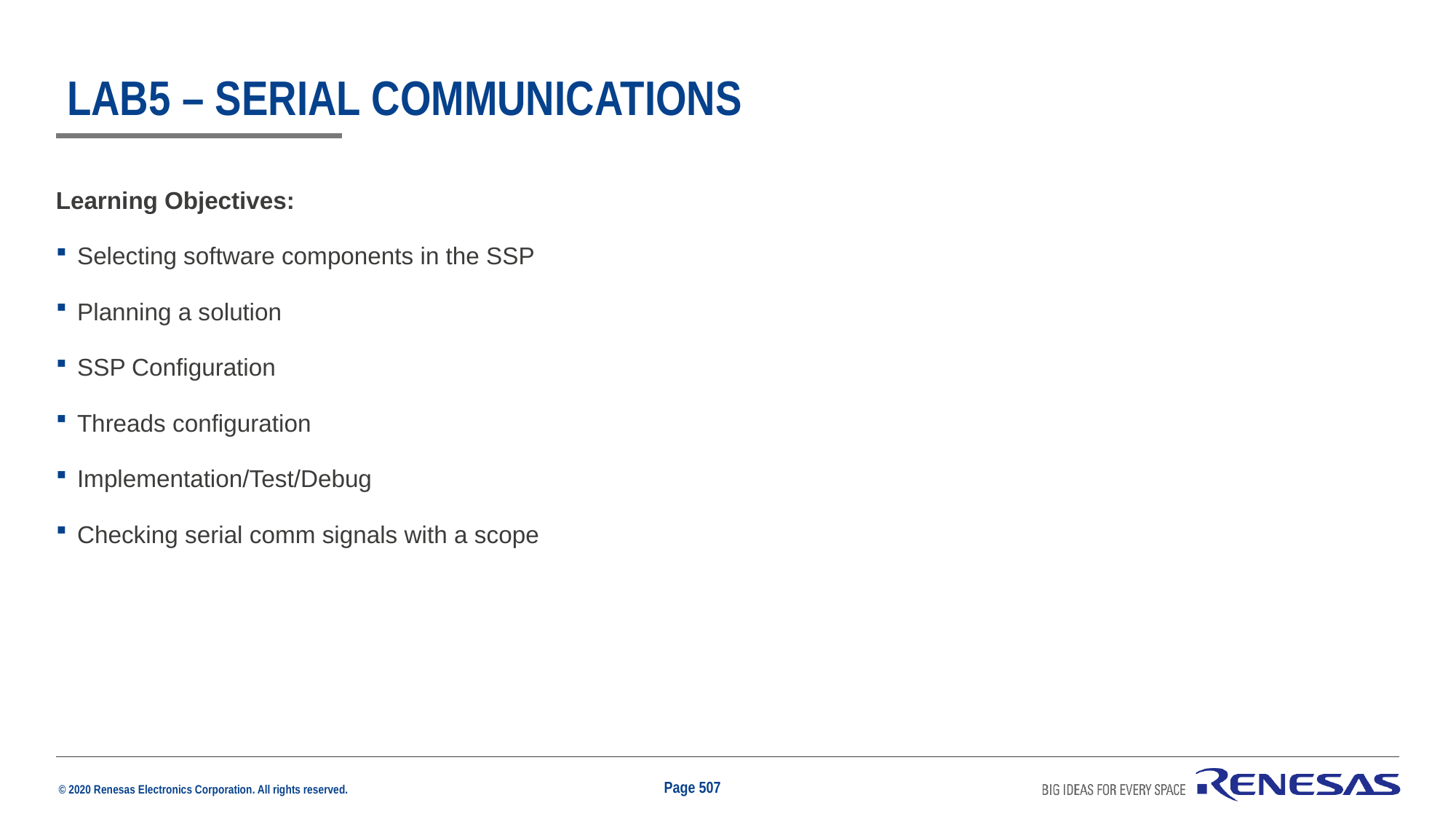

# Lab5 – serial communications
Learning Objectives:
Selecting software components in the SSP
Planning a solution
SSP Configuration
Threads configuration
Implementation/Test/Debug
Checking serial comm signals with a scope